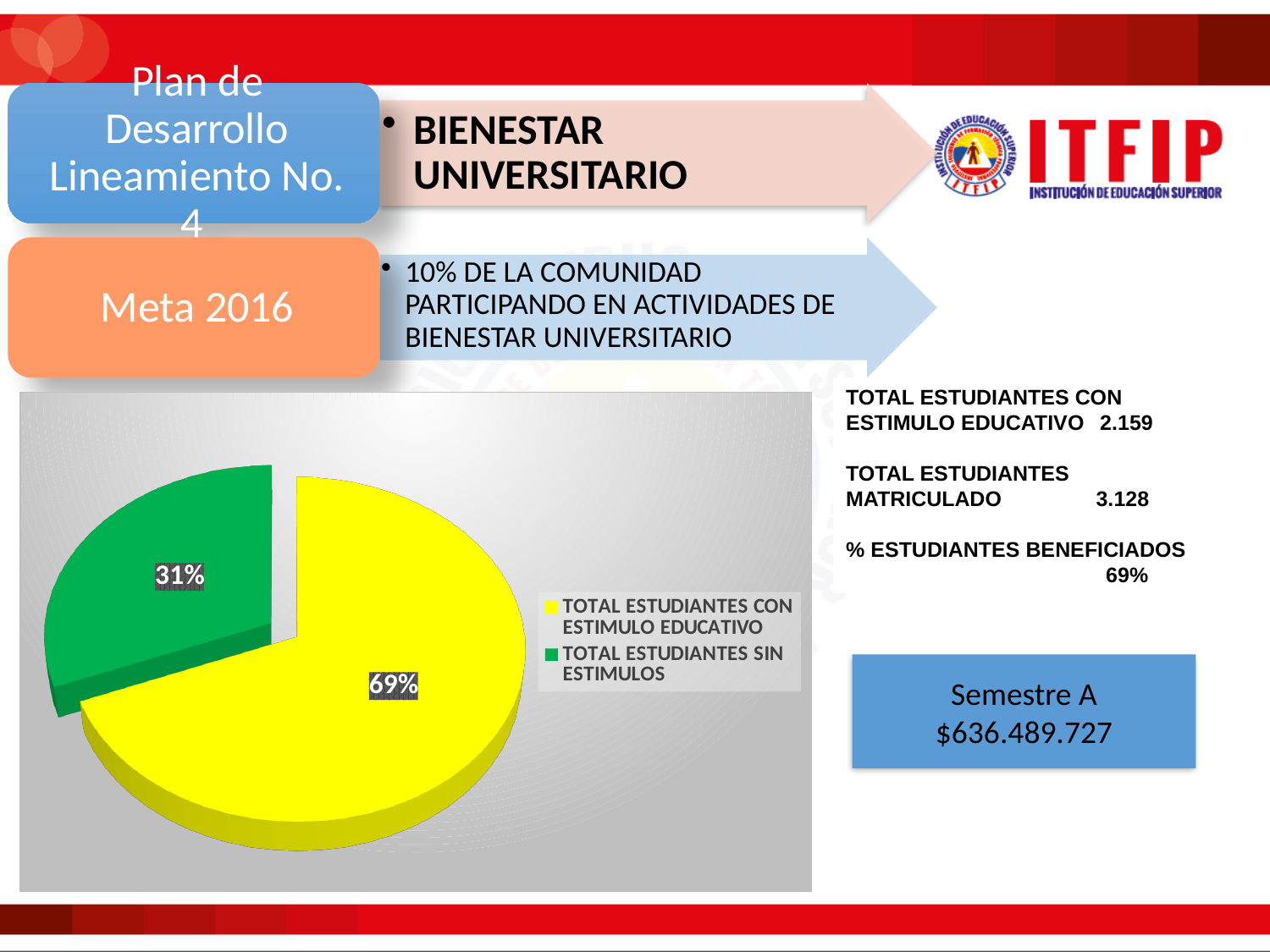

BIENESTAR UNIVERSITARIO
Plan de Desarrollo Lineamiento No. 4
10% DE LA COMUNIDAD PARTICIPANDO EN ACTIVIDADES DE BIENESTAR UNIVERSITARIO
Meta 2016
TOTAL ESTUDIANTES CON ESTIMULO EDUCATIVO	2.159

TOTAL ESTUDIANTES
MATRICULADO                3.128
% ESTUDIANTES BENEFICIADOS			 69%

[unsupported chart]

Semestre A $636.489.727